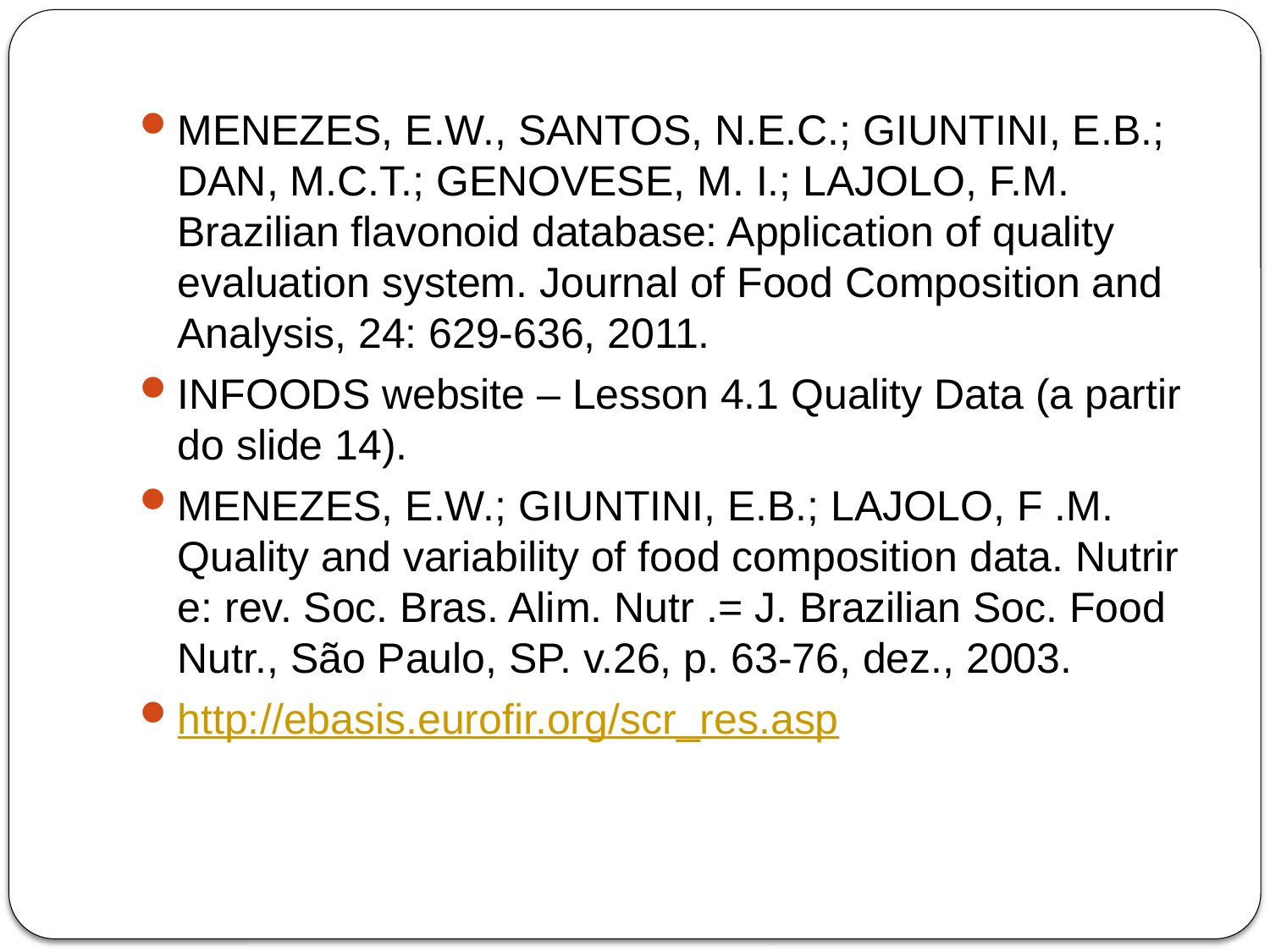

MENEZES, E.W., SANTOS, N.E.C.; GIUNTINI, E.B.; DAN, M.C.T.; GENOVESE, M. I.; LAJOLO, F.M. Brazilian flavonoid database: Application of quality evaluation system. Journal of Food Composition and Analysis, 24: 629-636, 2011.
INFOODS website – Lesson 4.1 Quality Data (a partir do slide 14).
MENEZES, E.W.; GIUNTINI, E.B.; LAJOLO, F .M. Quality and variability of food composition data. Nutrir e: rev. Soc. Bras. Alim. Nutr .= J. Brazilian Soc. Food Nutr., São Paulo, SP. v.26, p. 63-76, dez., 2003.
http://ebasis.eurofir.org/scr_res.asp